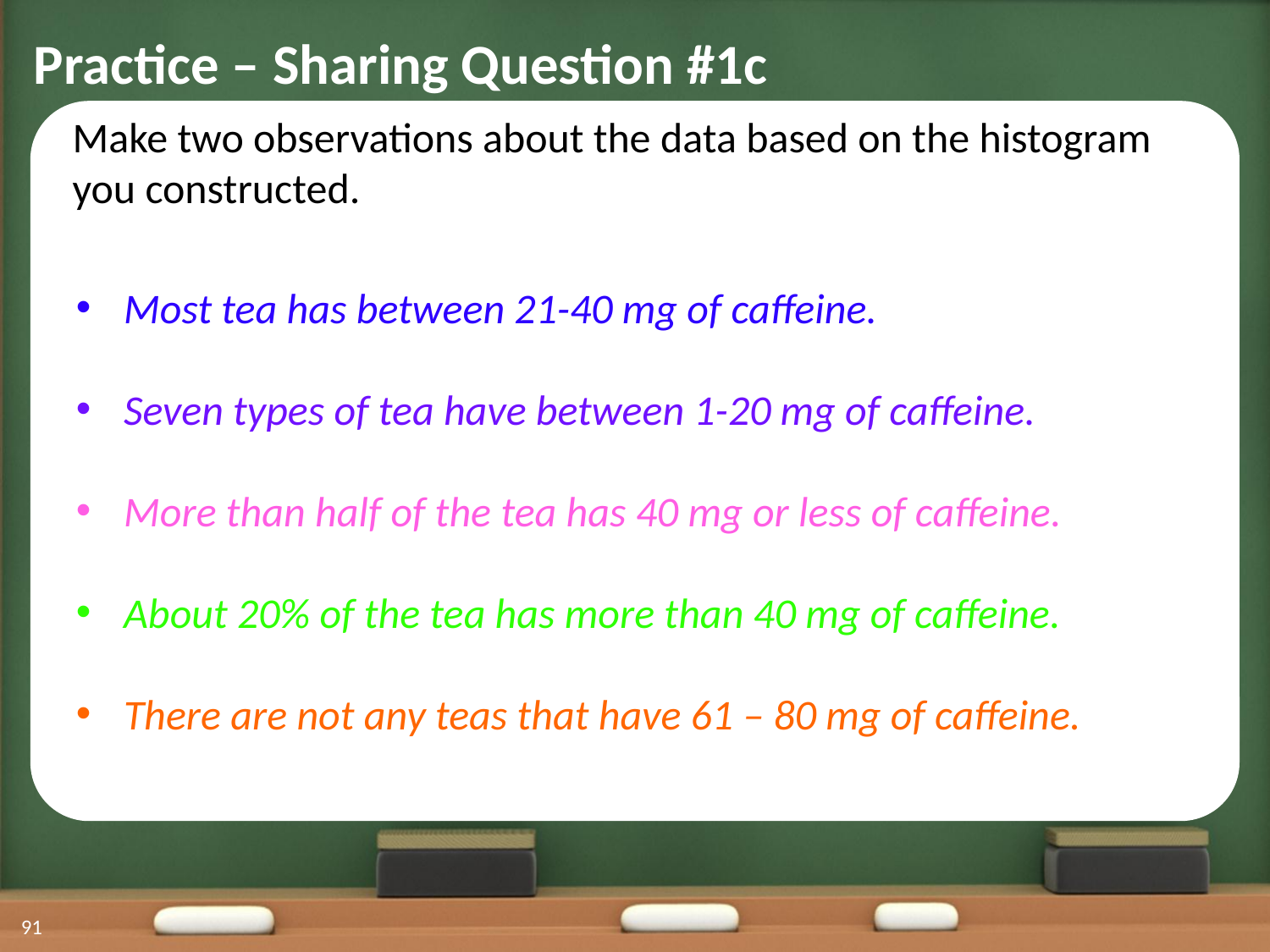

Practice – Sharing Question #1c

Make two observations about the data based on the histogram you constructed.
Most tea has between 21-40 mg of caffeine.

Seven types of tea have between 1-20 mg of caffeine.

More than half of the tea has 40 mg or less of caffeine.

About 20% of the tea has more than 40 mg of caffeine.

There are not any teas that have 61 – 80 mg of caffeine.
91